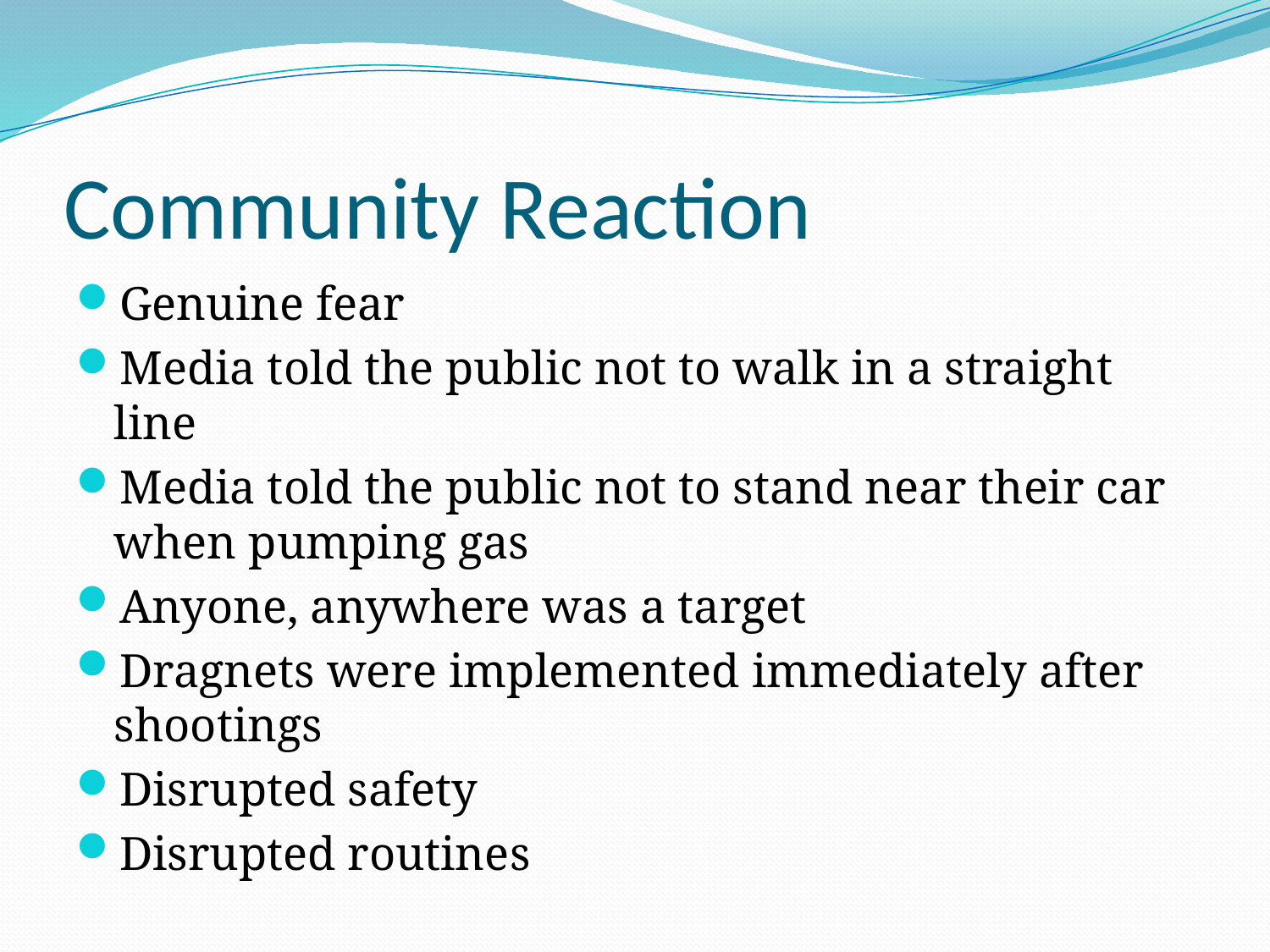

# Community Reaction
Genuine fear
Media told the public not to walk in a straight line
Media told the public not to stand near their car when pumping gas
Anyone, anywhere was a target
Dragnets were implemented immediately after shootings
Disrupted safety
Disrupted routines